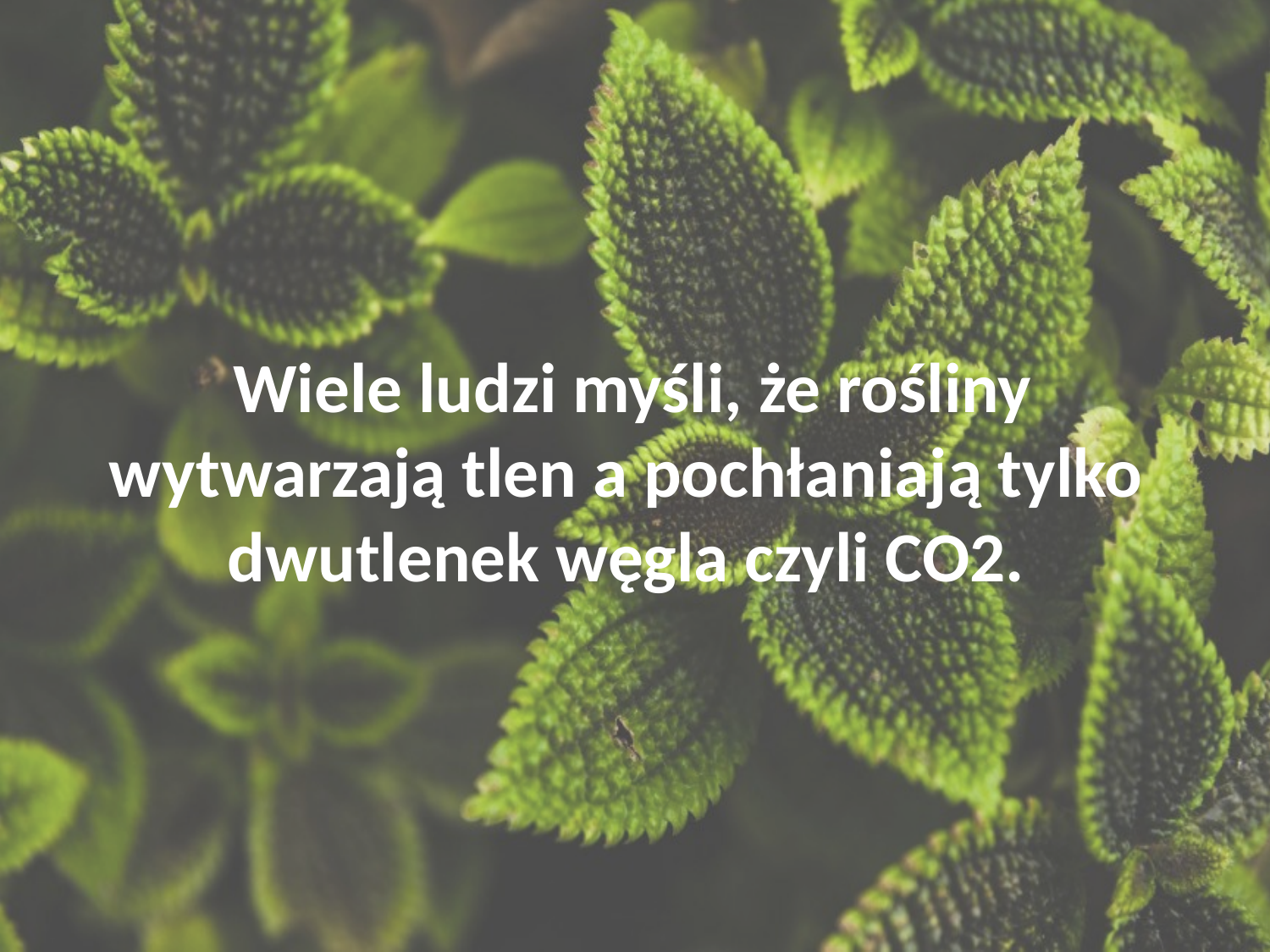

#
 Wiele ludzi myśli, że rośliny wytwarzają tlen a pochłaniają tylko dwutlenek węgla czyli CO2.